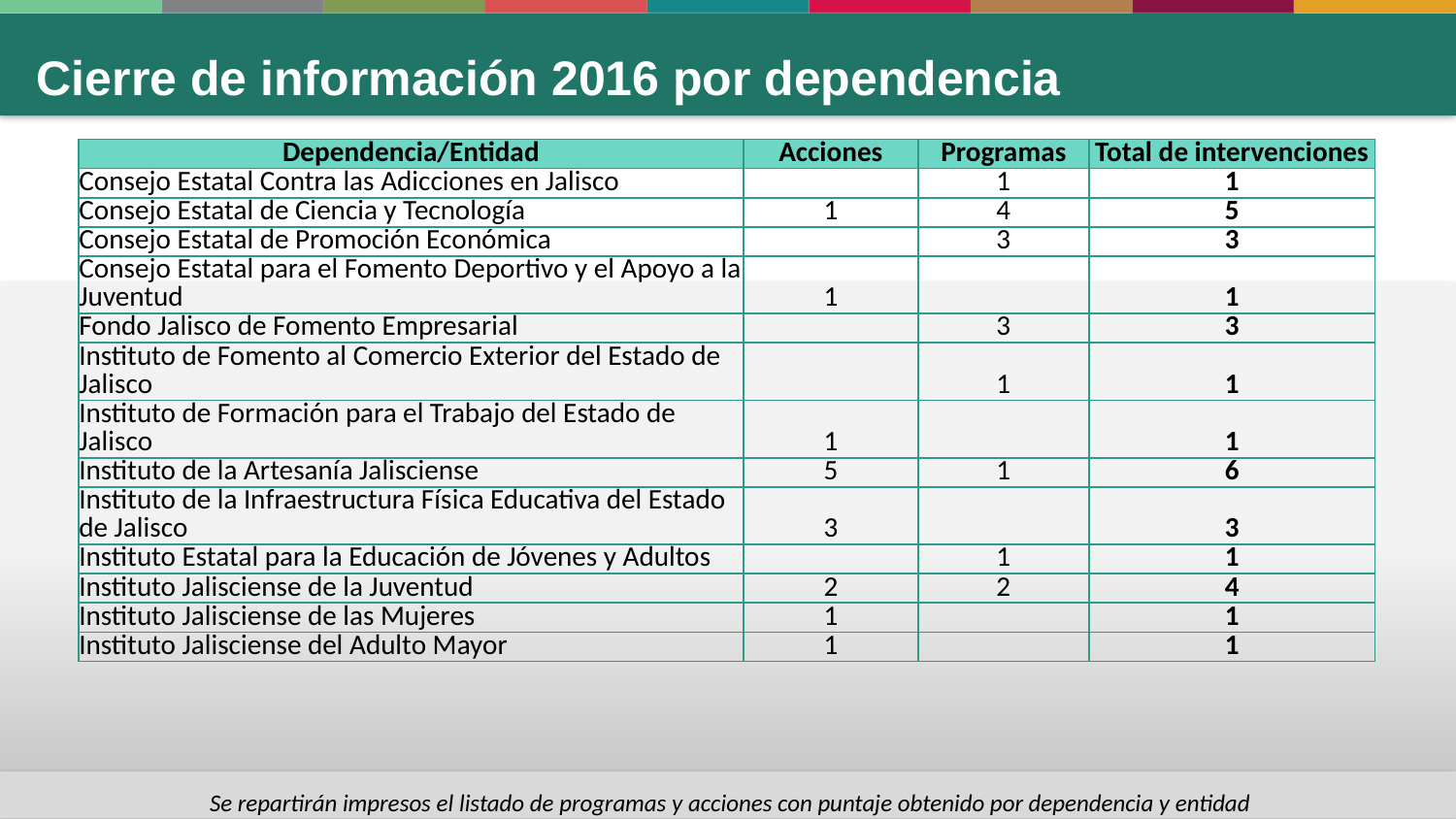

# Cierre de información 2016 por dependencia
| Dependencia/Entidad | Acciones | Programas | Total de intervenciones |
| --- | --- | --- | --- |
| Consejo Estatal Contra las Adicciones en Jalisco |  | 1 | 1 |
| Consejo Estatal de Ciencia y Tecnología | 1 | 4 | 5 |
| Consejo Estatal de Promoción Económica |  | 3 | 3 |
| Consejo Estatal para el Fomento Deportivo y el Apoyo a la Juventud | 1 |  | 1 |
| Fondo Jalisco de Fomento Empresarial |  | 3 | 3 |
| Instituto de Fomento al Comercio Exterior del Estado de Jalisco |  | 1 | 1 |
| Instituto de Formación para el Trabajo del Estado de Jalisco | 1 |  | 1 |
| Instituto de la Artesanía Jalisciense | 5 | 1 | 6 |
| Instituto de la Infraestructura Física Educativa del Estado de Jalisco | 3 |  | 3 |
| Instituto Estatal para la Educación de Jóvenes y Adultos |  | 1 | 1 |
| Instituto Jalisciense de la Juventud | 2 | 2 | 4 |
| Instituto Jalisciense de las Mujeres | 1 |  | 1 |
| Instituto Jalisciense del Adulto Mayor | 1 |  | 1 |
Se repartirán impresos el listado de programas y acciones con puntaje obtenido por dependencia y entidad